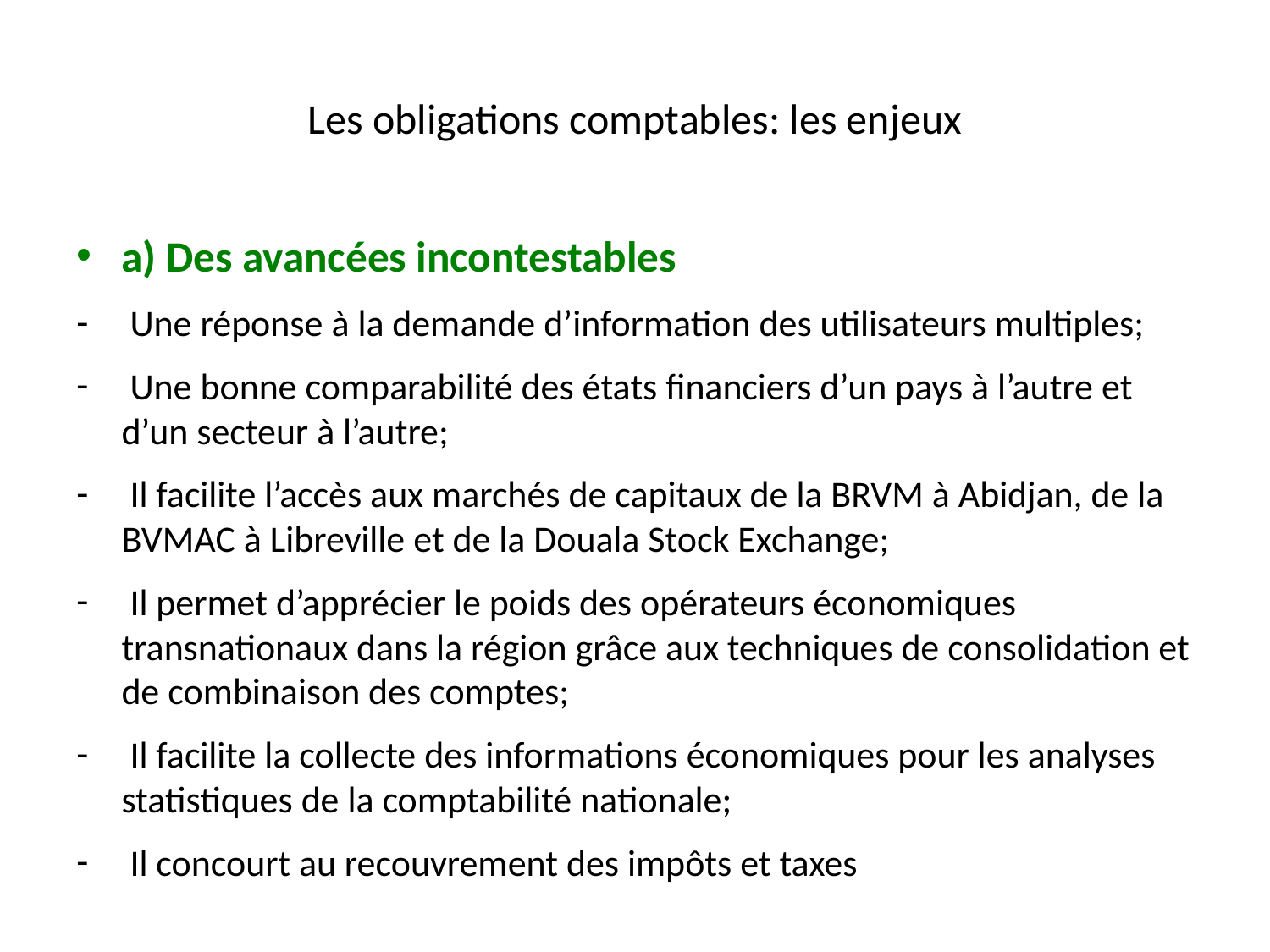

# Les obligations comptables: les enjeux
a) Des avancées incontestables
 Une réponse à la demande d’information des utilisateurs multiples;
 Une bonne comparabilité des états financiers d’un pays à l’autre et d’un secteur à l’autre;
 Il facilite l’accès aux marchés de capitaux de la BRVM à Abidjan, de la BVMAC à Libreville et de la Douala Stock Exchange;
 Il permet d’apprécier le poids des opérateurs économiques transnationaux dans la région grâce aux techniques de consolidation et de combinaison des comptes;
 Il facilite la collecte des informations économiques pour les analyses statistiques de la comptabilité nationale;
 Il concourt au recouvrement des impôts et taxes